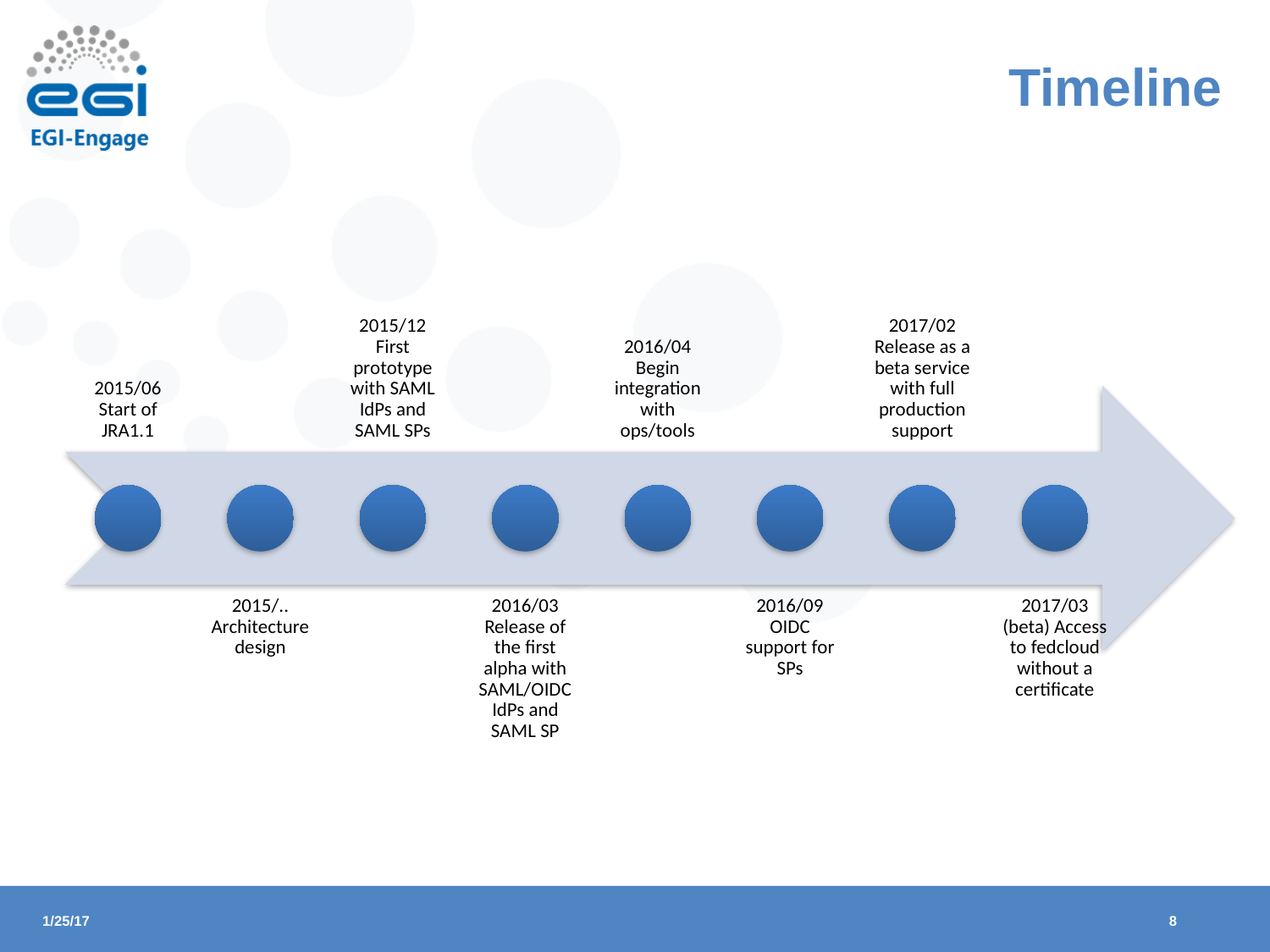

# Timeline
2015/06 Start of JRA1.1
2015/.. Architecture design
2015/12 First prototype with SAML IdPs and SAML SPs
2016/03 Release of the first alpha with SAML/OIDC IdPs and SAML SP
2016/04 Begin integration with ops/tools
2016/09 OIDC support for SPs
2017/02 Release as a beta service with full production support
2017/03 (beta) Access to fedcloud without a certificate